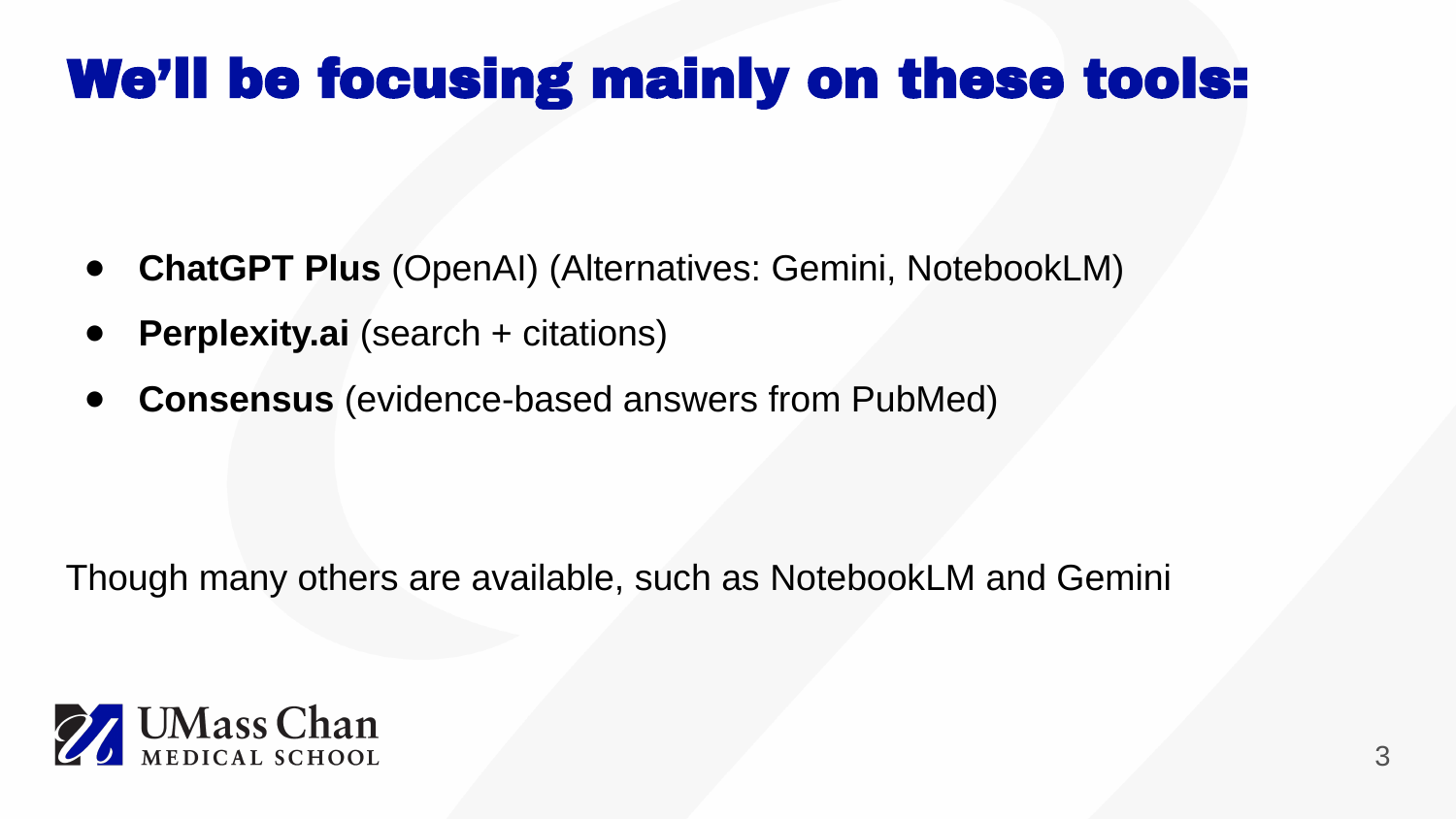

# We’ll be focusing mainly on these tools:
ChatGPT Plus (OpenAI) (Alternatives: Gemini, NotebookLM)
Perplexity.ai (search + citations)
Consensus (evidence-based answers from PubMed)

Though many others are available, such as NotebookLM and Gemini